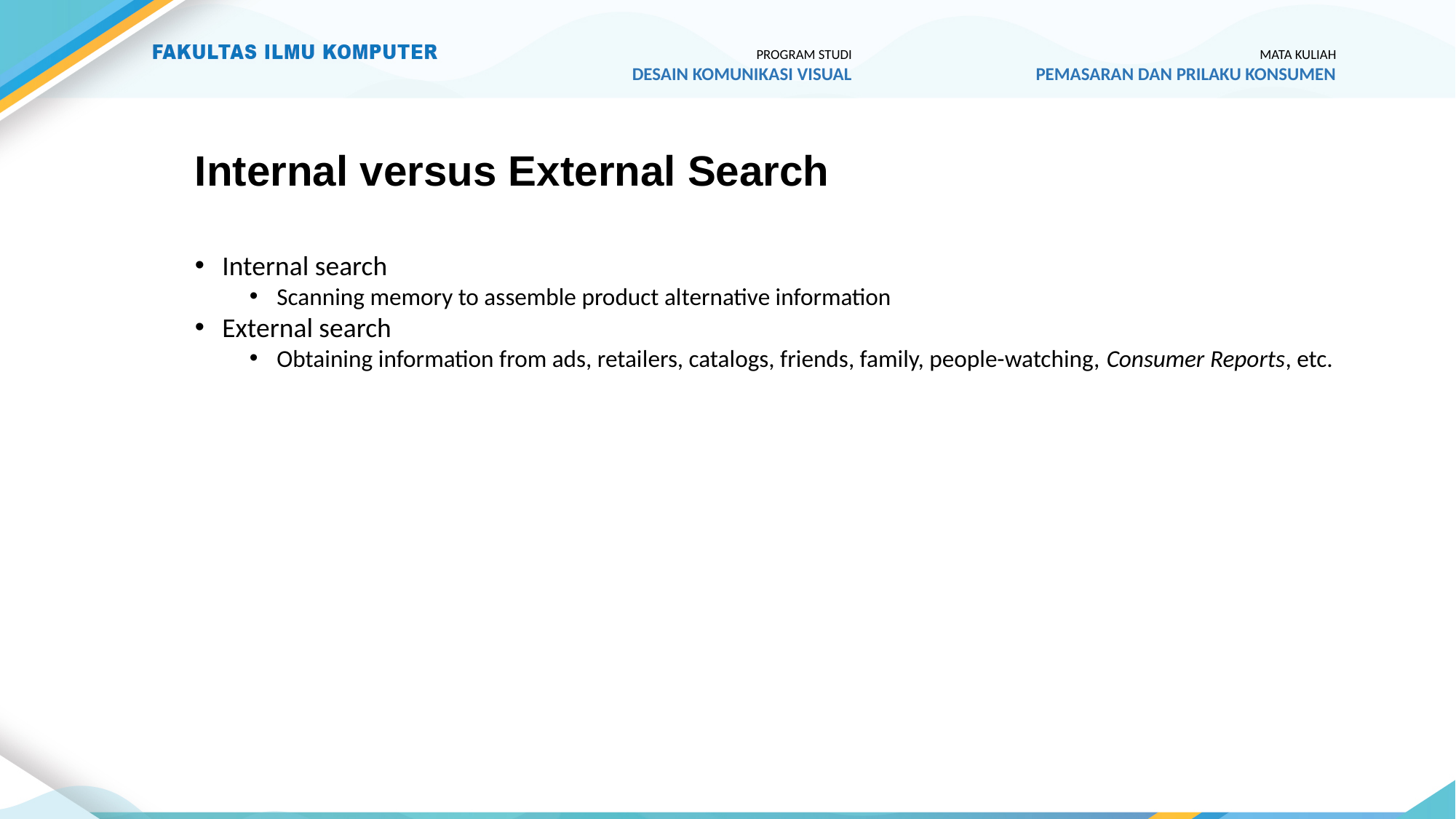

PROGRAM STUDI
DESAIN KOMUNIKASI VISUAL
MATA KULIAH
PEMASARAN DAN PRILAKU KONSUMEN

# Internal versus External Search
Internal search
Scanning memory to assemble product alternative information
External search
Obtaining information from ads, retailers, catalogs, friends, family, people-watching, Consumer Reports, etc.